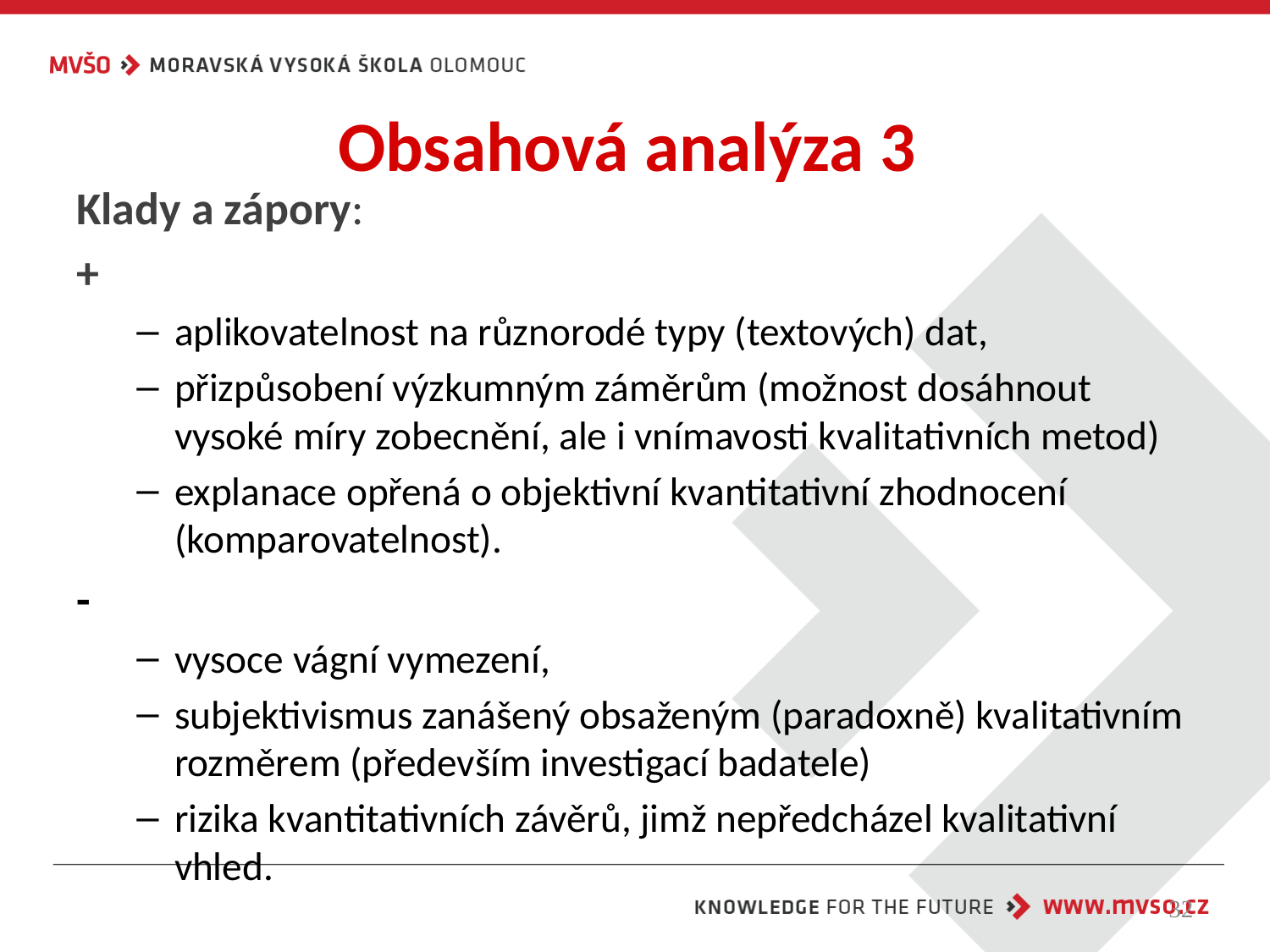

# Obsahová analýza 3
Klady a zápory:
+
aplikovatelnost na různorodé typy (textových) dat,
přizpůsobení výzkumným záměrům (možnost dosáhnout vysoké míry zobecnění, ale i vnímavosti kvalitativních metod)
explanace opřená o objektivní kvantitativní zhodnocení (komparovatelnost).
-
vysoce vágní vymezení,
subjektivismus zanášený obsaženým (paradoxně) kvalitativním rozměrem (především investigací badatele)
rizika kvantitativních závěrů, jimž nepředcházel kvalitativní vhled.

32